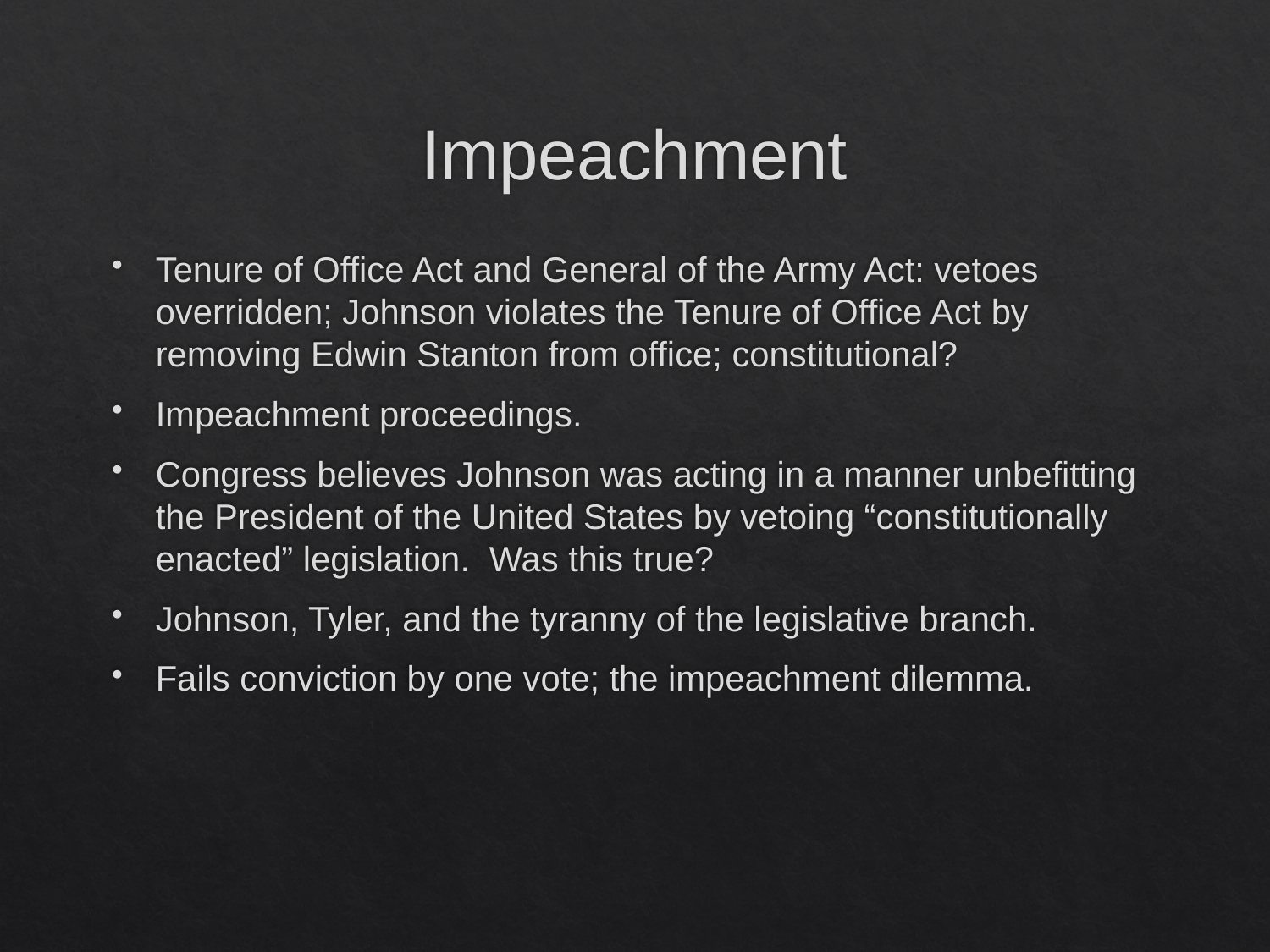

# Impeachment
Tenure of Office Act and General of the Army Act: vetoes overridden; Johnson violates the Tenure of Office Act by removing Edwin Stanton from office; constitutional?
Impeachment proceedings.
Congress believes Johnson was acting in a manner unbefitting the President of the United States by vetoing “constitutionally enacted” legislation.  Was this true?
Johnson, Tyler, and the tyranny of the legislative branch.
Fails conviction by one vote; the impeachment dilemma.